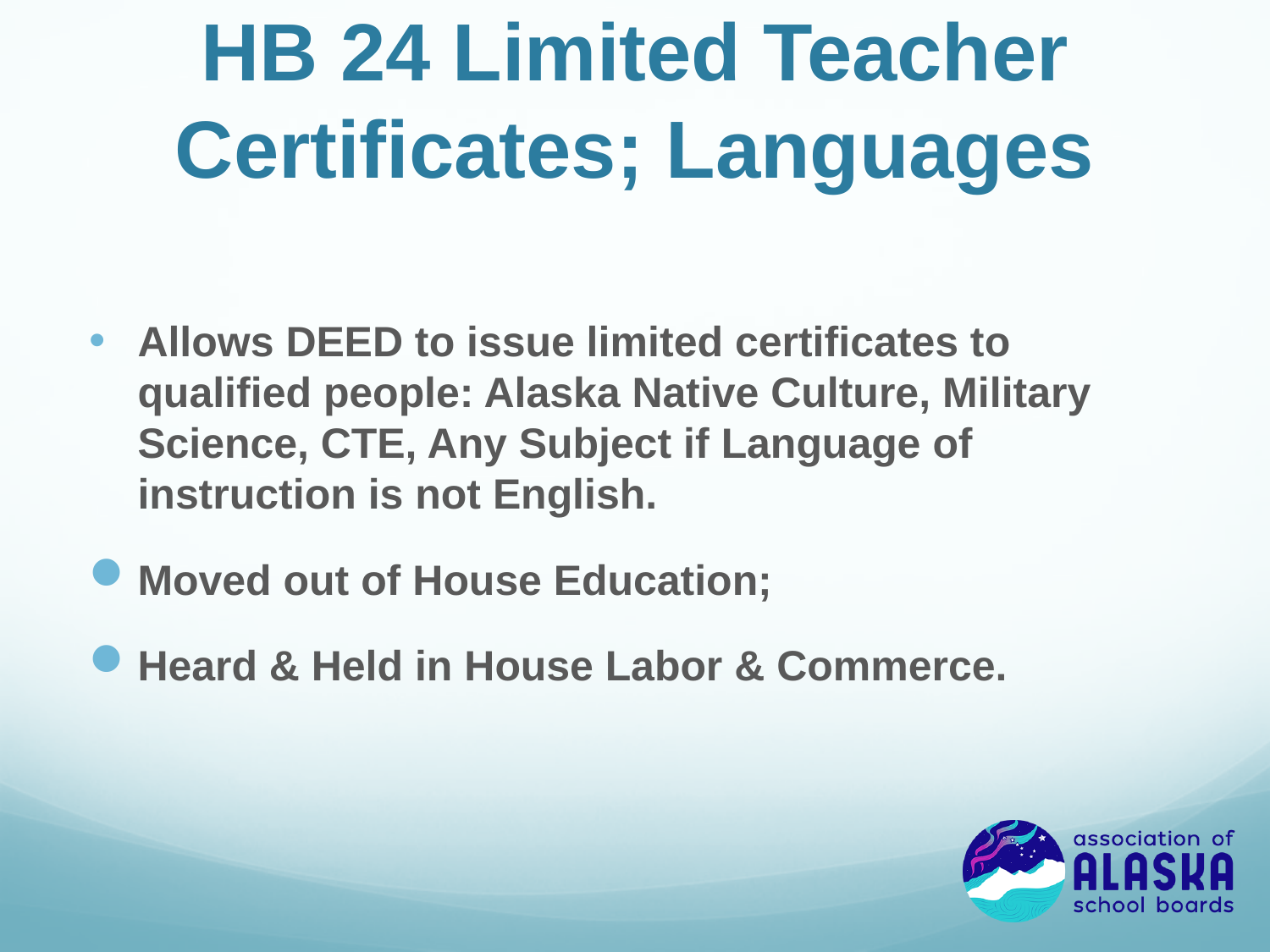

# HB 24 Limited Teacher Certificates; Languages

Allows DEED to issue limited certificates to qualified people: Alaska Native Culture, Military Science, CTE, Any Subject if Language of instruction is not English.
Moved out of House Education;
Heard & Held in House Labor & Commerce.